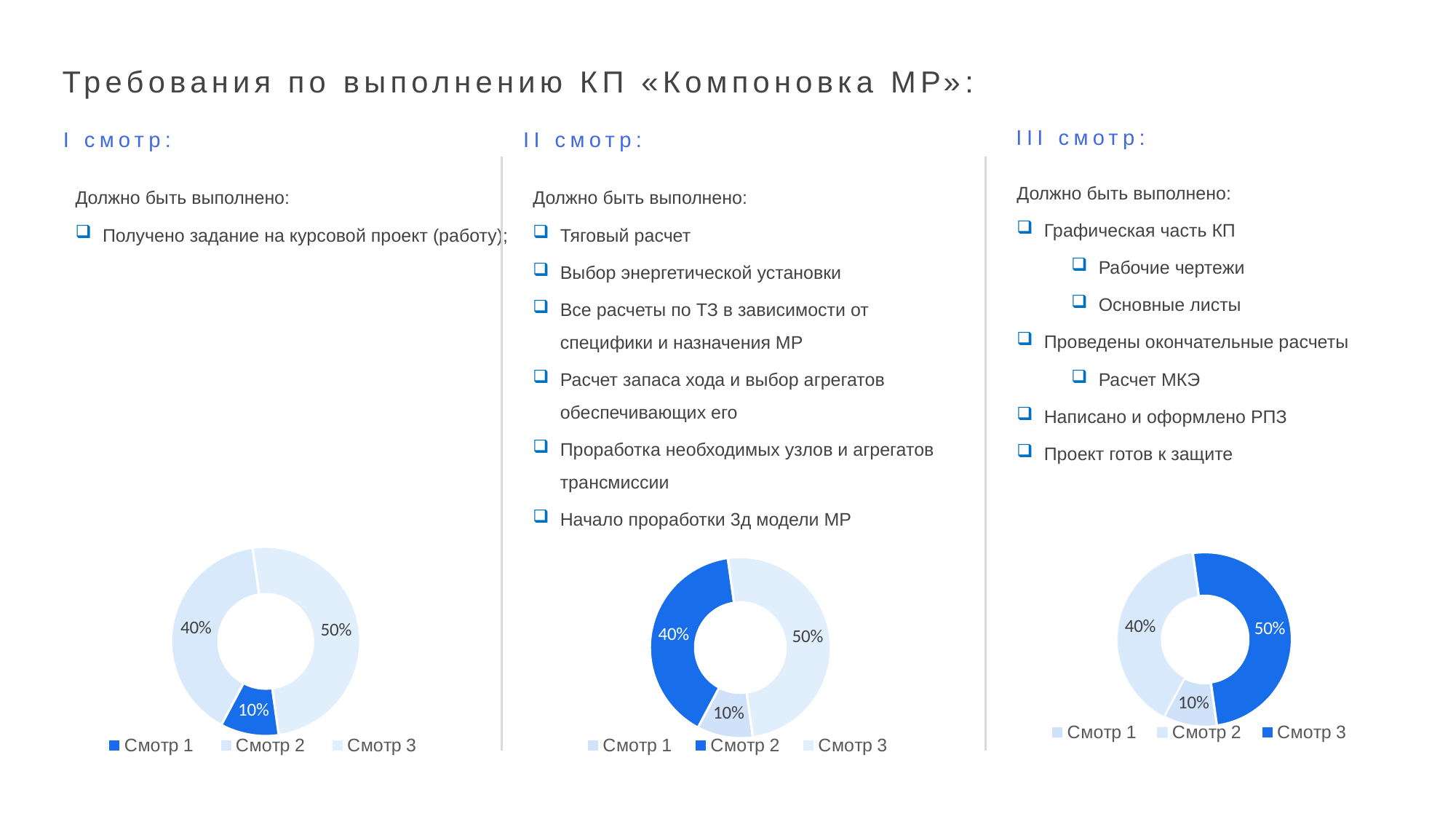

Требования по выполнению КП «Компоновка МР»:
III смотр:
I смотр:
II смотр:
Должно быть выполнено:
Графическая часть КП
Рабочие чертежи
Основные листы
Проведены окончательные расчеты
Расчет МКЭ
Написано и оформлено РПЗ
Проект готов к защите

Должно быть выполнено:
Получено задание на курсовой проект (работу);
Должно быть выполнено:
Тяговый расчет
Выбор энергетической установки
Все расчеты по ТЗ в зависимости от специфики и назначения МР
Расчет запаса хода и выбор агрегатов обеспечивающих его
Проработка необходимых узлов и агрегатов трансмиссии
Начало проработки 3д модели МР

### Chart

| Category | Процент |
|---|---|
| Смотр 1 | 10.0 |
| Смотр 2 | 40.0 |
| Смотр 3 | 50.0 |

### Chart

| Category | Процент |
|---|---|
| Смотр 1 | 10.0 |
| Смотр 2 | 40.0 |
| Смотр 3 | 50.0 |

### Chart

| Category | Процент |
|---|---|
| Смотр 1 | 10.0 |
| Смотр 2 | 40.0 |
| Смотр 3 | 50.0 |